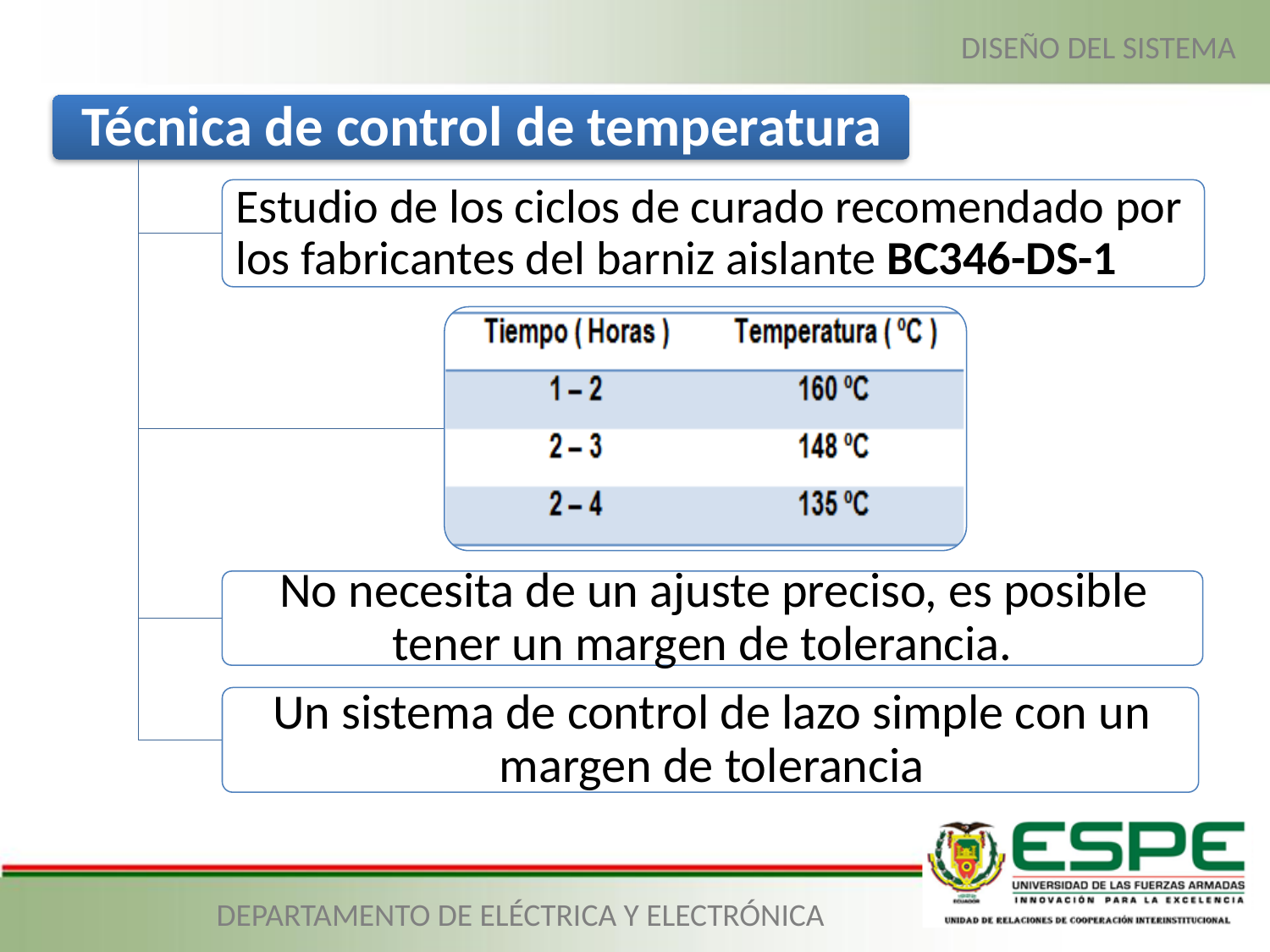

DISEÑO DEL SISTEMA
Técnica de control de temperatura
Estudio de los ciclos de curado recomendado por los fabricantes del barniz aislante BC346-DS-1

No necesita de un ajuste preciso, es posible tener un margen de tolerancia.
Un sistema de control de lazo simple con un margen de tolerancia
DEPARTAMENTO DE ELÉCTRICA Y ELECTRÓNICA